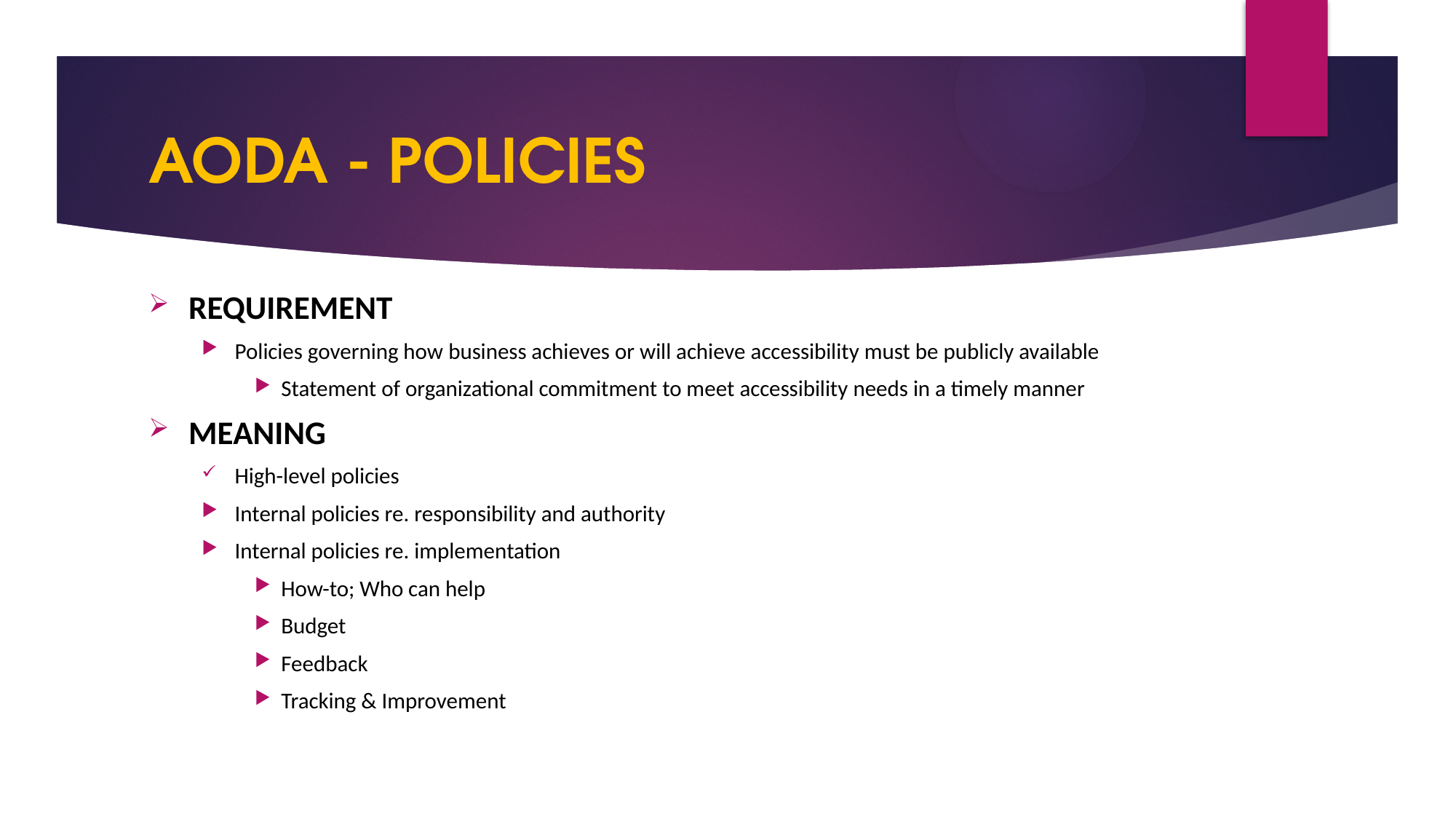

# AODA - Policies
REQUIREMENT
Policies governing how business achieves or will achieve accessibility must be publicly available
Statement of organizational commitment to meet accessibility needs in a timely manner
MEANING
High-level policies
Internal policies re. responsibility and authority
Internal policies re. implementation
How-to; Who can help
Budget
Feedback
Tracking & Improvement